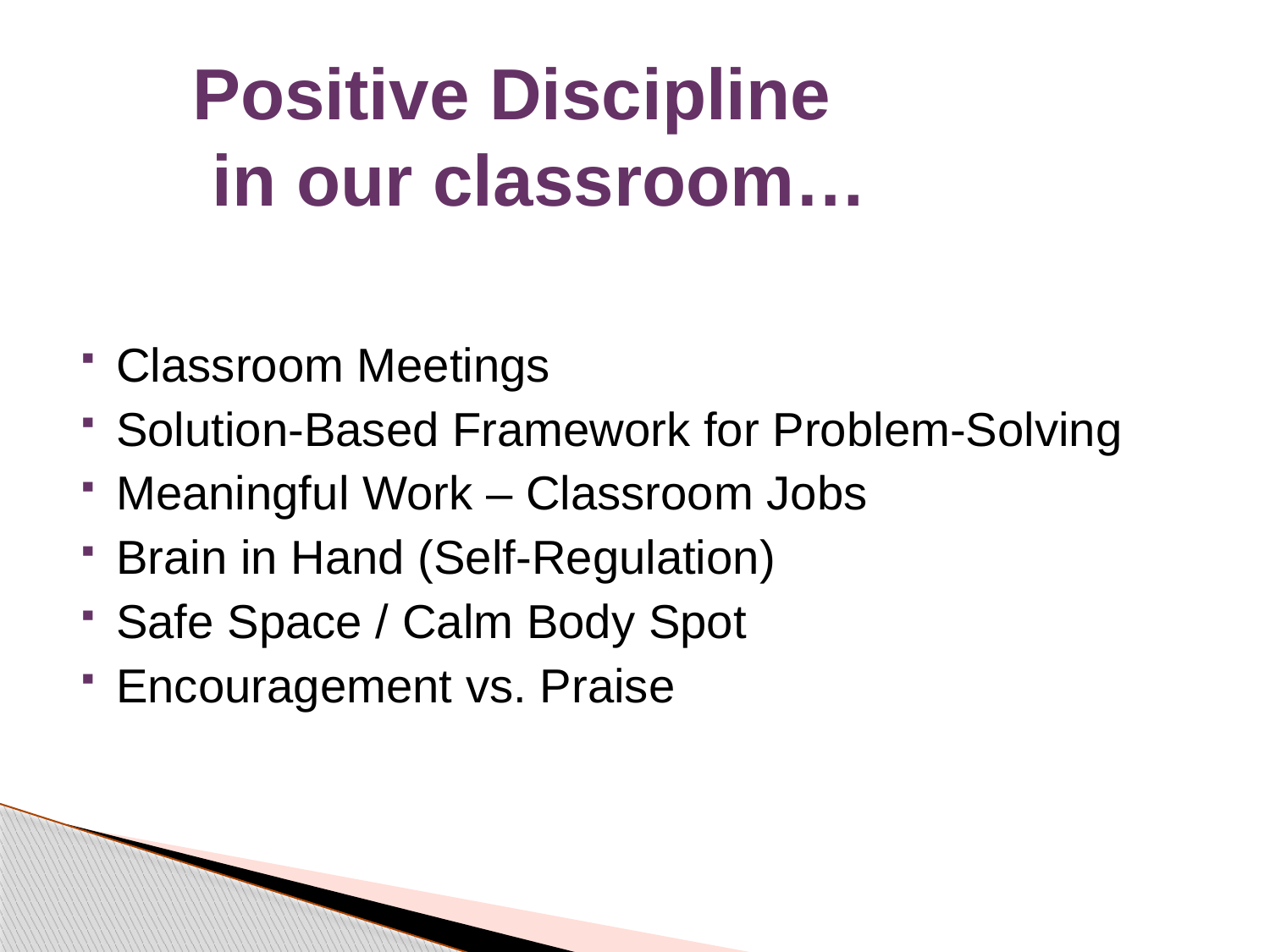

# Positive Discipline in our classroom…
Classroom Meetings
Solution-Based Framework for Problem-Solving
Meaningful Work – Classroom Jobs
Brain in Hand (Self-Regulation)
Safe Space / Calm Body Spot
Encouragement vs. Praise